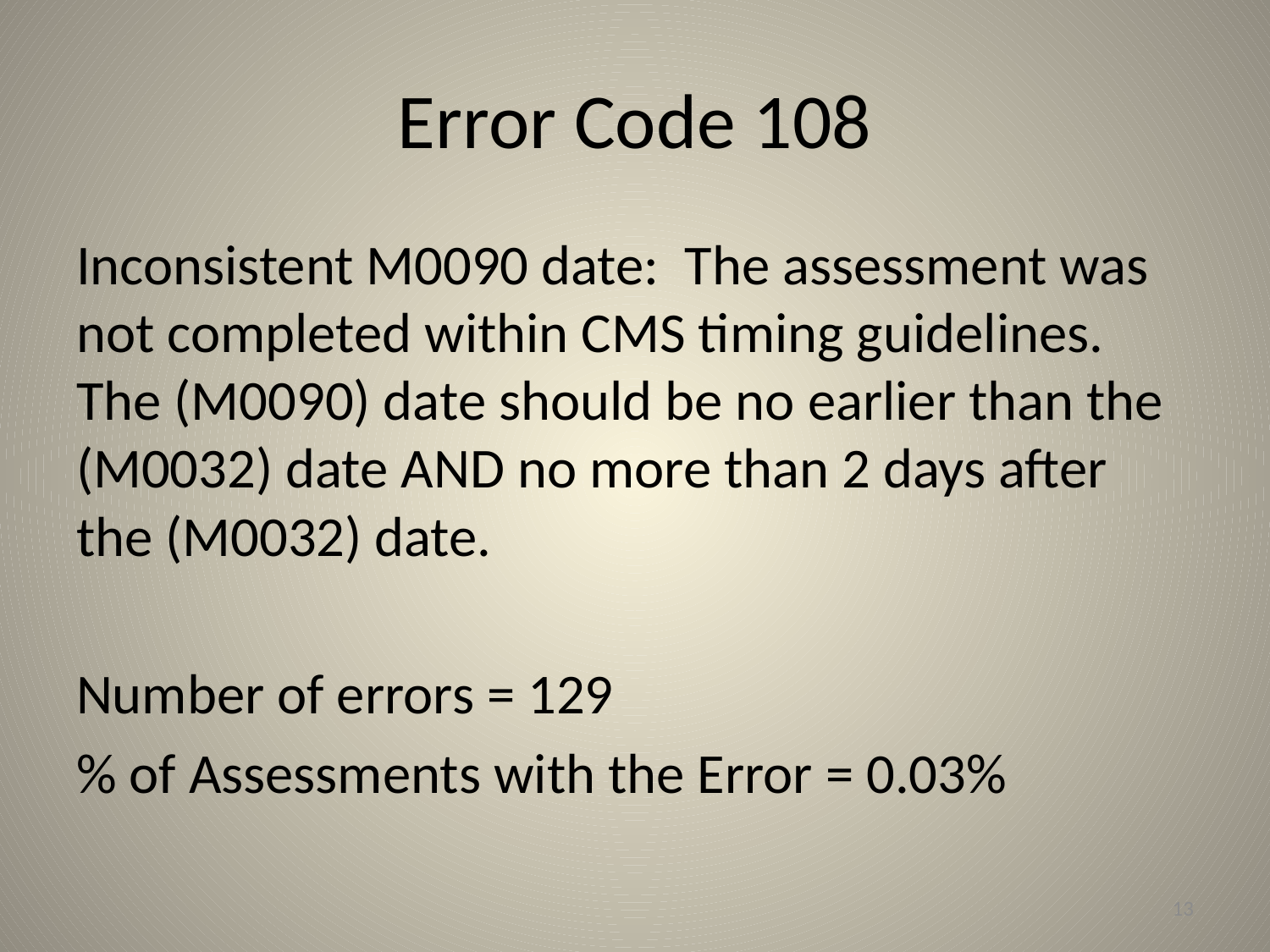

# Error Code 108
Inconsistent M0090 date:  The assessment was not completed within CMS timing guidelines.  The (M0090) date should be no earlier than the (M0032) date AND no more than 2 days after the (M0032) date.

Number of errors = 129
% of Assessments with the Error = 0.03%
13